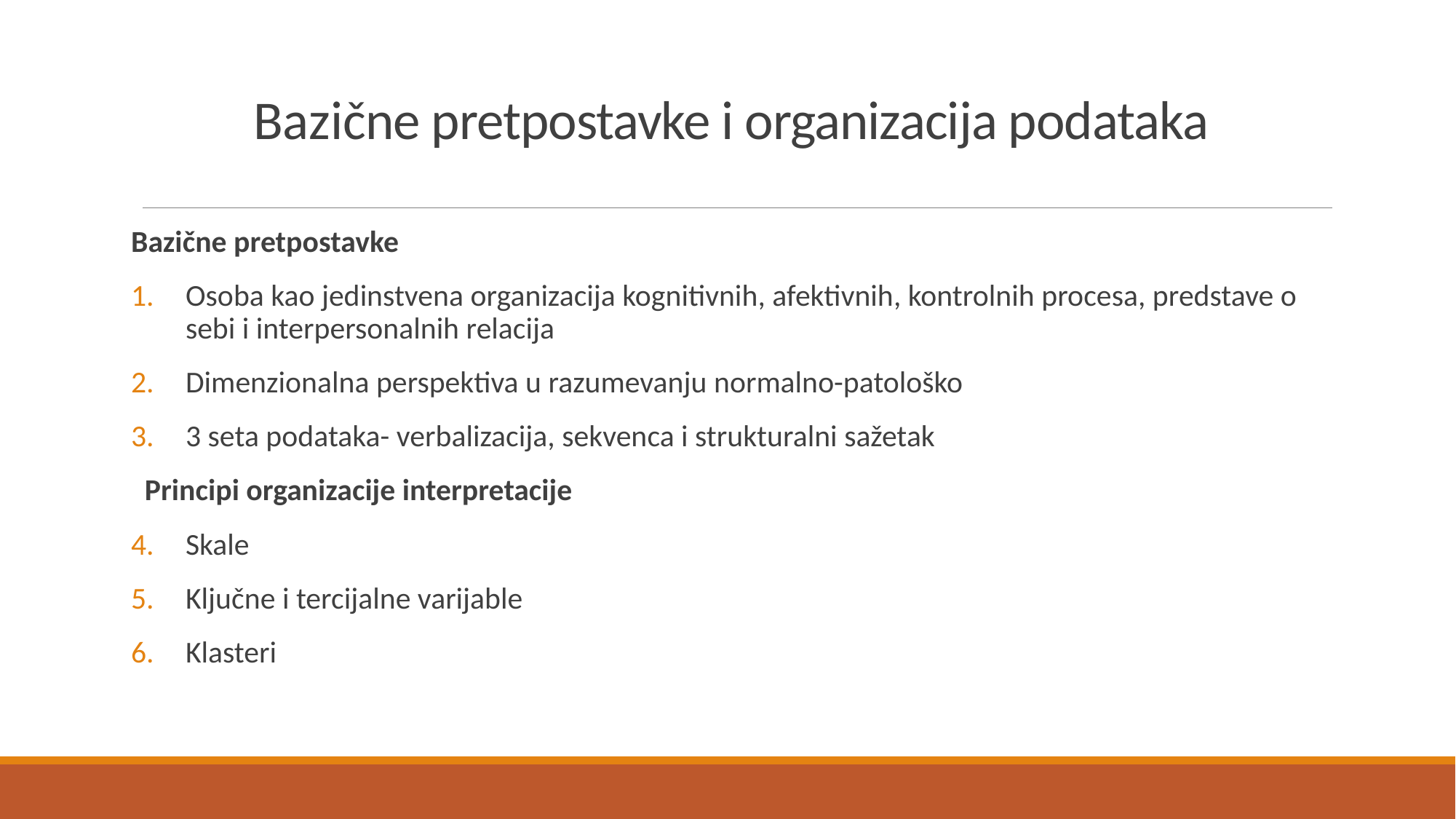

# Bazične pretpostavke i organizacija podataka
Bazične pretpostavke
Osoba kao jedinstvena organizacija kognitivnih, afektivnih, kontrolnih procesa, predstave o sebi i interpersonalnih relacija
Dimenzionalna perspektiva u razumevanju normalno-patološko
3 seta podataka- verbalizacija, sekvenca i strukturalni sažetak
  Principi organizacije interpretacije
Skale
Ključne i tercijalne varijable
Klasteri